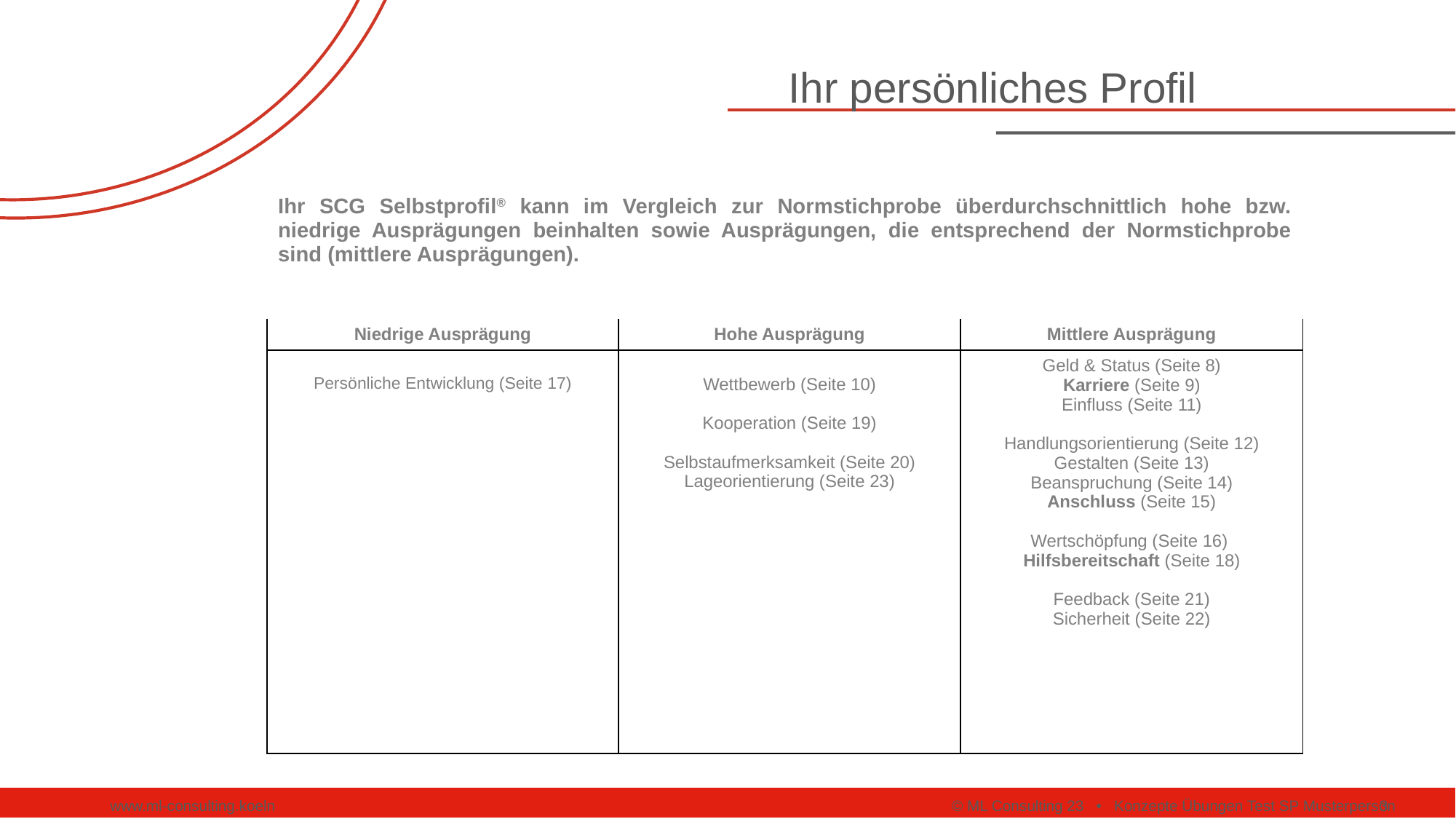

# Ihr persönliches Profil
| Ihr SCG Selbstprofil® kann im Vergleich zur Normstichprobe überdurchschnittlich hohe bzw. niedrige Ausprägungen beinhalten sowie Ausprägungen, die entsprechend der Normstichprobe sind (mittlere Ausprägungen). |  |  |
| --- | --- | --- |
| Niedrige Ausprägung | Hohe Ausprägung | Mittlere Ausprägung |
| Persönliche Entwicklung (Seite 17) | Wettbewerb (Seite 10) Kooperation (Seite 19) Selbstaufmerksamkeit (Seite 20) Lageorientierung (Seite 23) | Geld & Status (Seite 8) Karriere (Seite 9) Einfluss (Seite 11) Handlungsorientierung (Seite 12) Gestalten (Seite 13) Beanspruchung (Seite 14) Anschluss (Seite 15) Wertschöpfung (Seite 16) Hilfsbereitschaft (Seite 18) Feedback (Seite 21) Sicherheit (Seite 22) |
www.ml-consulting.koeln                                                                                                                                                                  © ML Consulting 23   •   Konzepte Übungen Test SP Musterperson
3